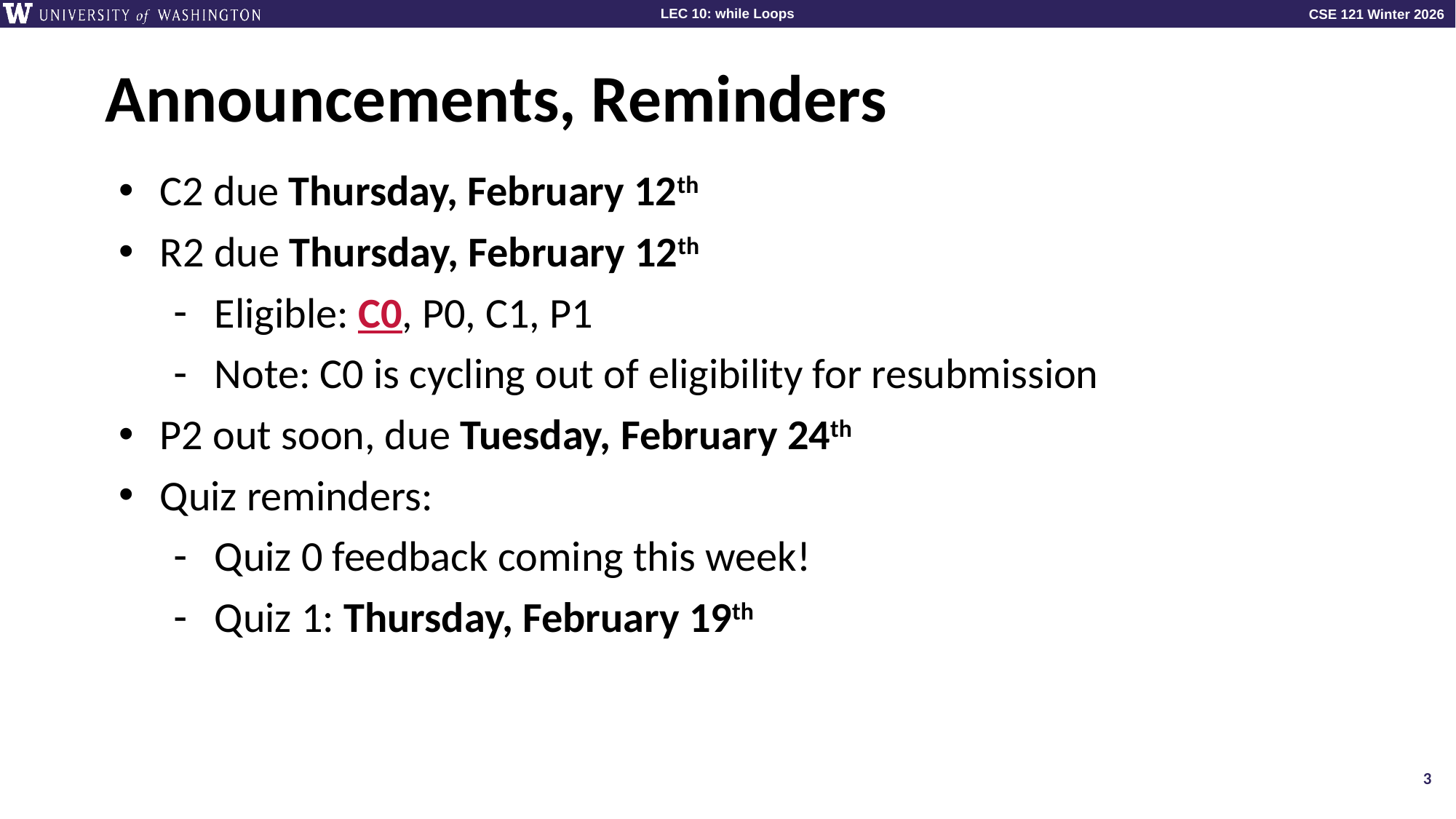

# Announcements, Reminders
C2 due Thursday, February 12th
R2 due Thursday, February 12th
Eligible: C0, P0, C1, P1
Note: C0 is cycling out of eligibility for resubmission
P2 out soon, due Tuesday, February 24th
Quiz reminders:
Quiz 0 feedback coming this week!
Quiz 1: Thursday, February 19th
3